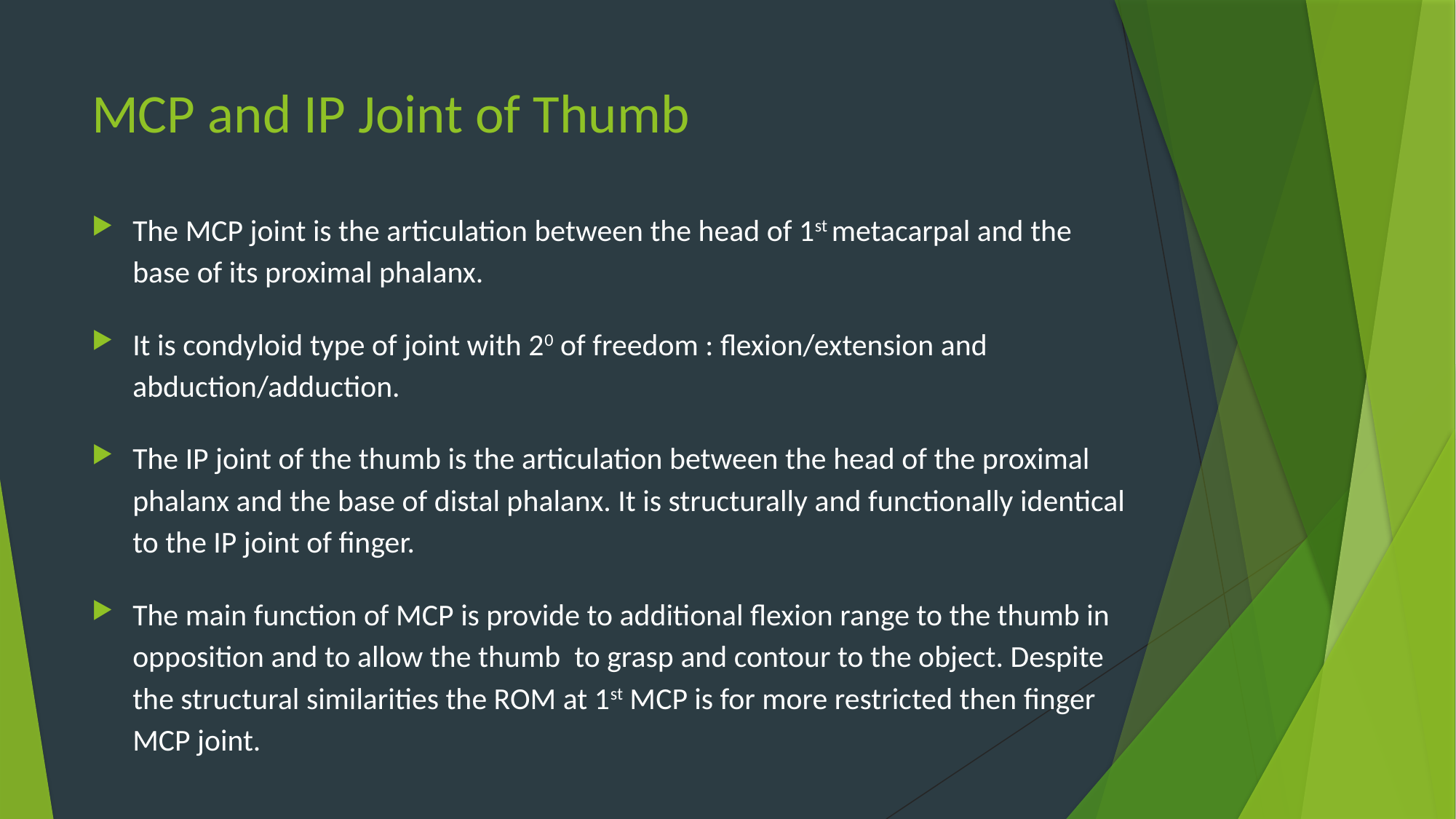

# MCP and IP Joint of Thumb
The MCP joint is the articulation between the head of 1st metacarpal and the base of its proximal phalanx.
It is condyloid type of joint with 20 of freedom : flexion/extension and abduction/adduction.
The IP joint of the thumb is the articulation between the head of the proximal phalanx and the base of distal phalanx. It is structurally and functionally identical to the IP joint of finger.
The main function of MCP is provide to additional flexion range to the thumb in opposition and to allow the thumb  to grasp and contour to the object. Despite the structural similarities the ROM at 1st MCP is for more restricted then finger MCP joint.